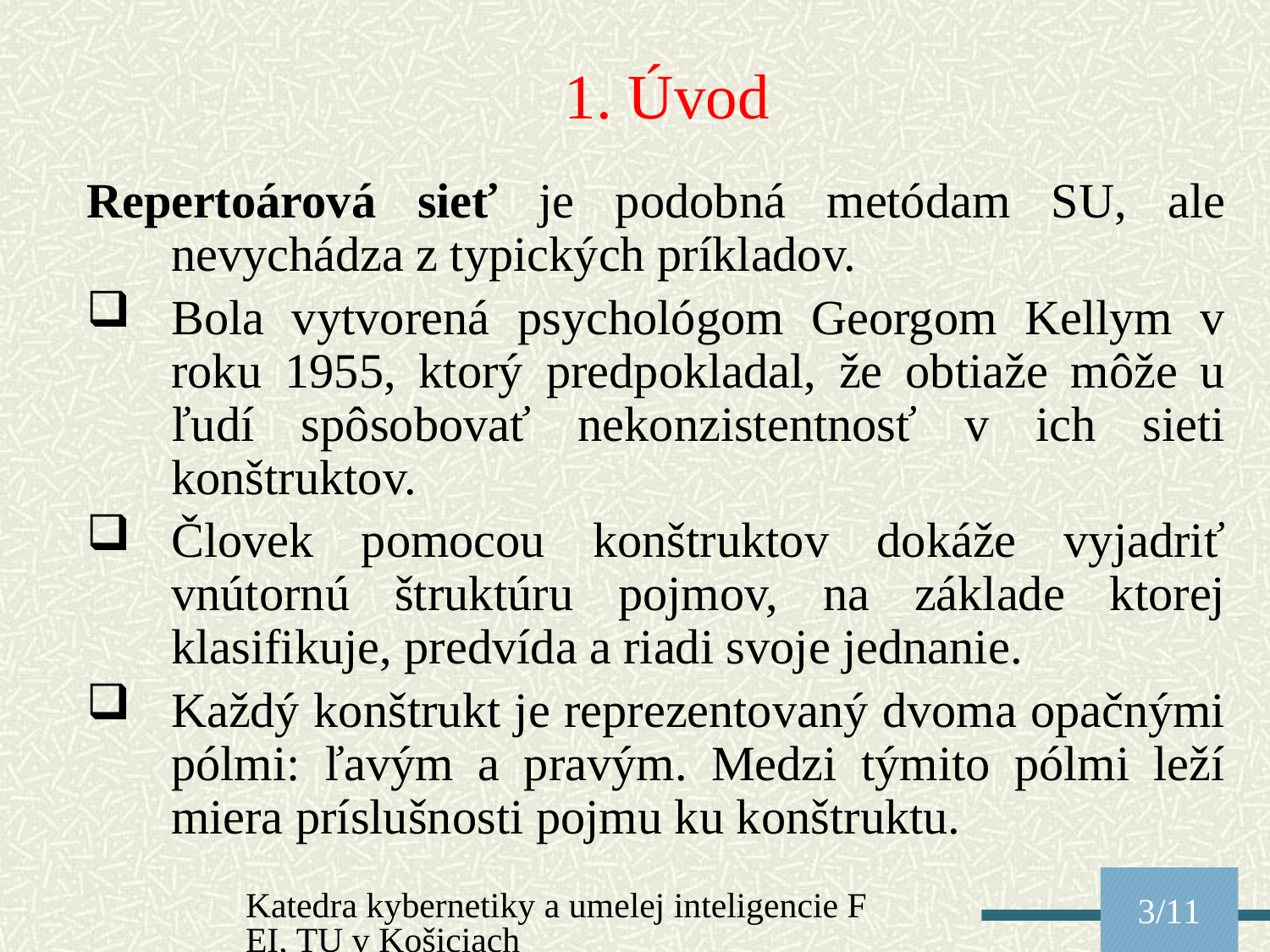

1. Úvod
Repertoárová sieť je podobná metódam SU, ale nevychádza z typických príkladov.
Bola vytvorená psychológom Georgom Kellym v roku 1955, ktorý predpokladal, že obtiaže môže u ľudí spôsobovať nekonzistentnosť v ich sieti konštruktov.
Človek pomocou konštruktov dokáže vyjadriť vnútornú štruktúru pojmov, na základe ktorej klasifikuje, predvída a riadi svoje jednanie.
Každý konštrukt je reprezentovaný dvoma opačnými pólmi: ľavým a pravým. Medzi týmito pólmi leží miera príslušnosti pojmu ku konštruktu.

Katedra kybernetiky a umelej inteligencie FEI, TU v Košiciach
3/11